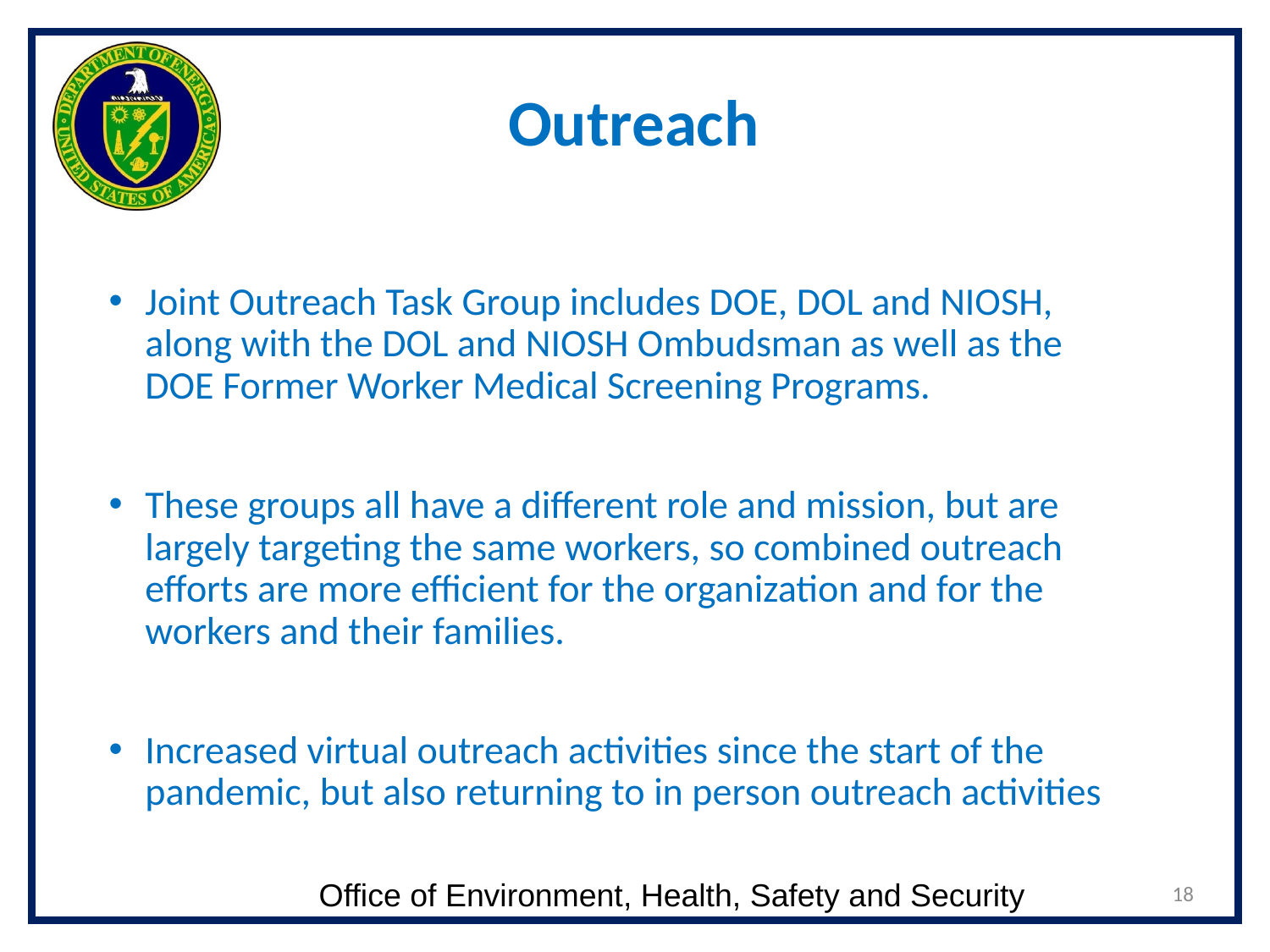

# Outreach
Joint Outreach Task Group includes DOE, DOL and NIOSH, along with the DOL and NIOSH Ombudsman as well as the DOE Former Worker Medical Screening Programs.

These groups all have a different role and mission, but are largely targeting the same workers, so combined outreach efforts are more efficient for the organization and for the workers and their families.

Increased virtual outreach activities since the start of the pandemic, but also returning to in person outreach activities

18